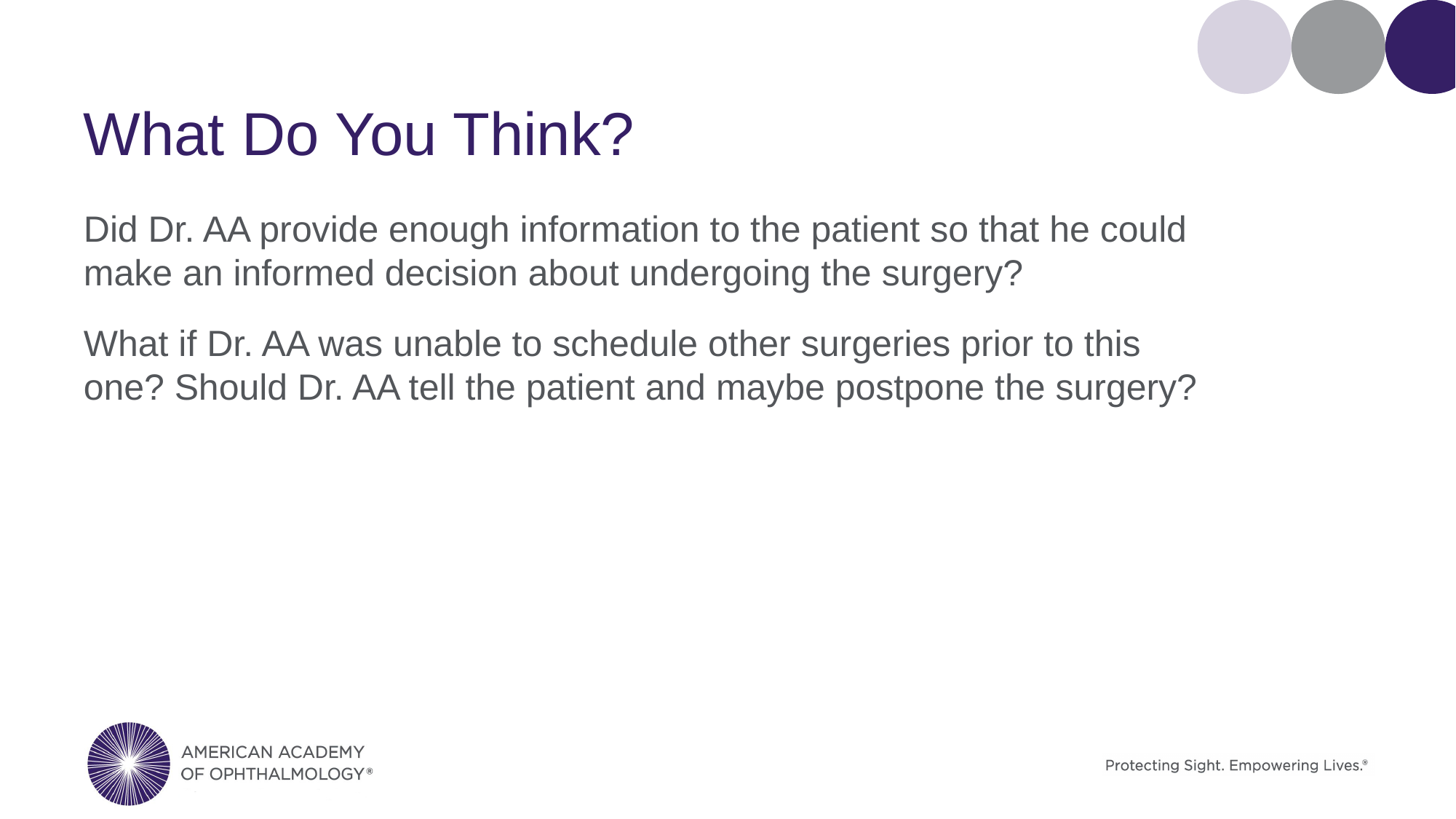

# What Do You Think?
Did Dr. AA provide enough information to the patient so that he could make an informed decision about undergoing the surgery?
What if Dr. AA was unable to schedule other surgeries prior to this one? Should Dr. AA tell the patient and maybe postpone the surgery?